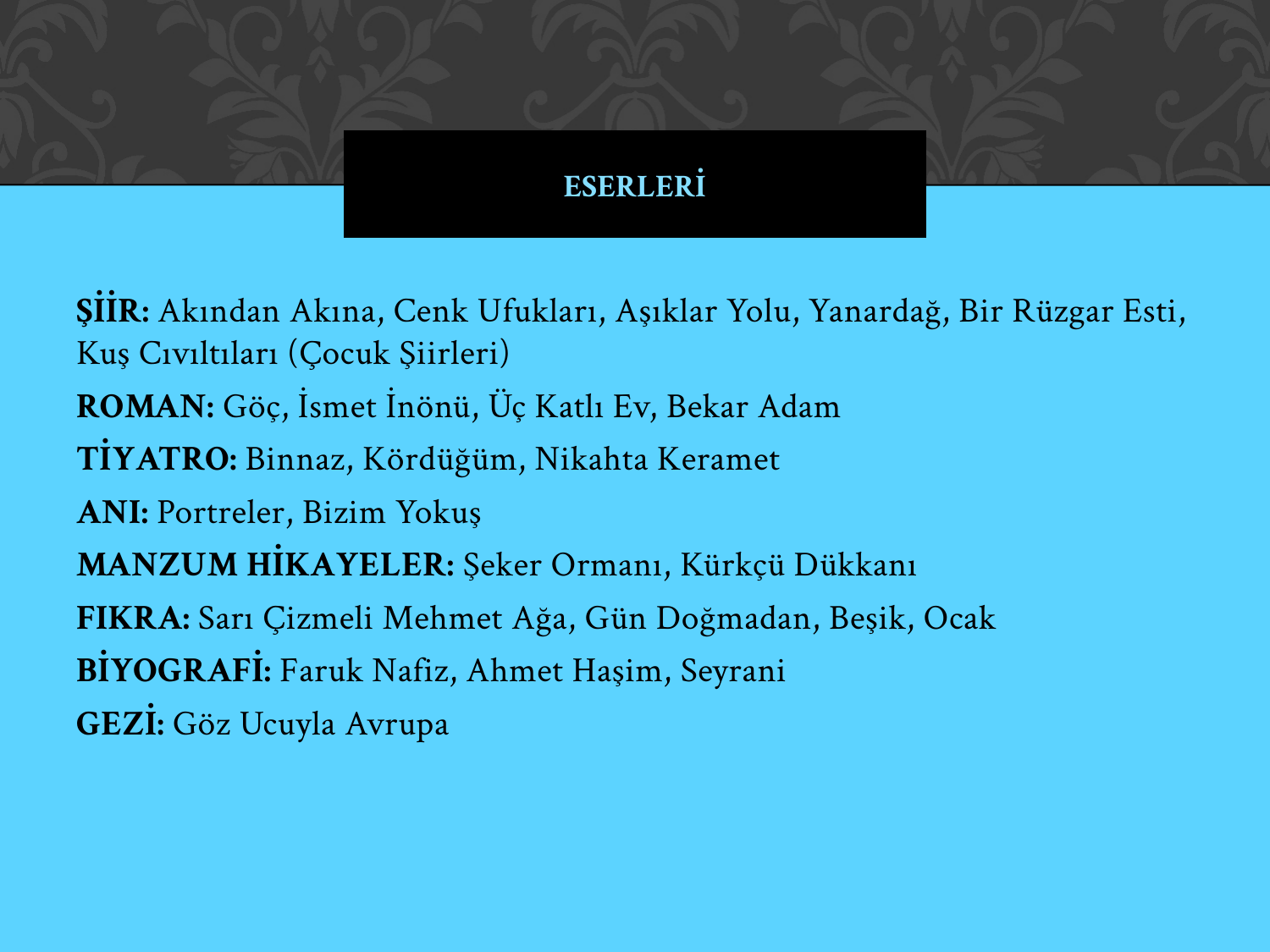

# ESERLERİ
ŞİİR: Akından Akına, Cenk Ufukları, Aşıklar Yolu, Yanardağ, Bir Rüzgar Esti, Kuş Cıvıltıları (Çocuk Şiirleri)
ROMAN: Göç, İsmet İnönü, Üç Katlı Ev, Bekar Adam
TİYATRO: Binnaz, Kördüğüm, Nikahta Keramet
ANI: Portreler, Bizim Yokuş
MANZUM HİKAYELER: Şeker Ormanı, Kürkçü Dükkanı
FIKRA: Sarı Çizmeli Mehmet Ağa, Gün Doğmadan, Beşik, Ocak
BİYOGRAFİ: Faruk Nafiz, Ahmet Haşim, Seyrani
GEZİ: Göz Ucuyla Avrupa